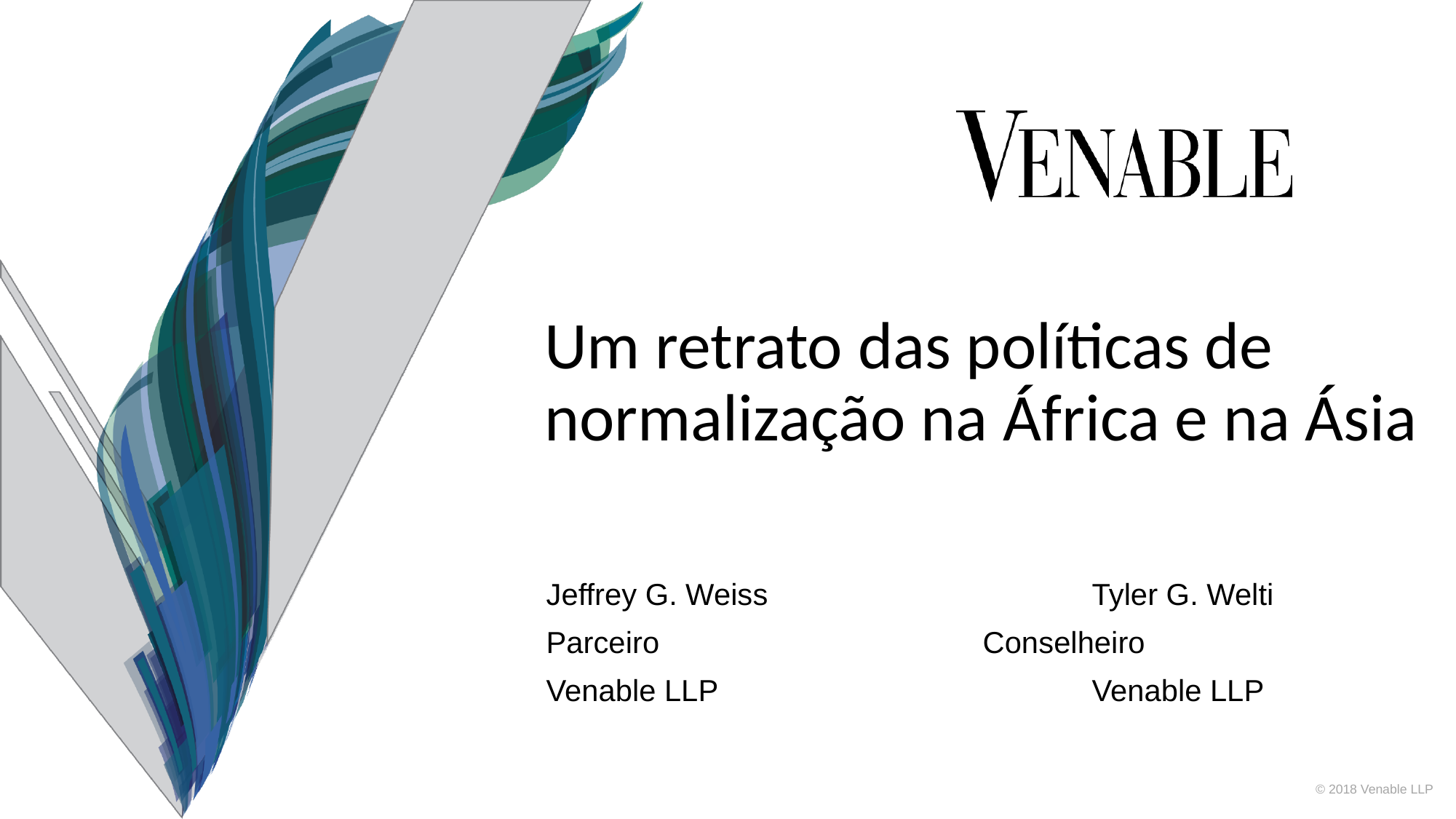

Um retrato das políticas de normalização na África e na Ásia
Jeffrey G. Weiss	       		Tyler G. Welti
Parceiro         		 	Conselheiro
Venable LLP		    		Venable LLP